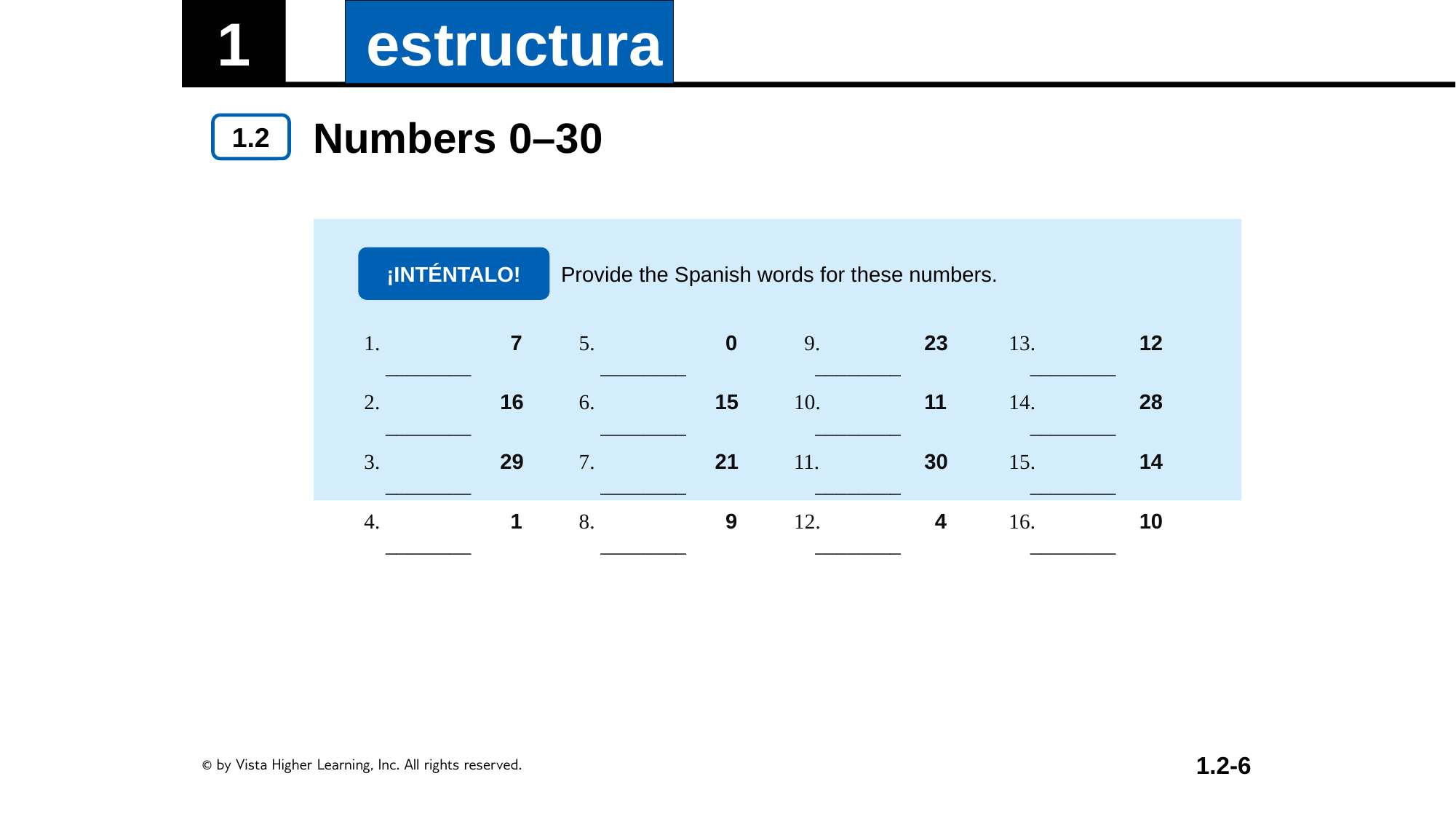

Numbers 0–30

¡INTÉNTALO!
Provide the Spanish words for these numbers.
| 1. 7 \_\_\_\_\_\_\_\_ 2. 16 \_\_\_\_\_\_\_\_ 3. 29 \_\_\_\_\_\_\_\_ 4. 1 \_\_\_\_\_\_\_\_ | 5. 0 \_\_\_\_\_\_\_\_ 6. 15 \_\_\_\_\_\_\_\_ 7. 21 \_\_\_\_\_\_\_\_ 8. 9 \_\_\_\_\_\_\_\_ | 9. 23 \_\_\_\_\_\_\_\_ 10. 11 \_\_\_\_\_\_\_\_ 11. 30 \_\_\_\_\_\_\_\_ 12. 4 \_\_\_\_\_\_\_\_ | 13. 12 \_\_\_\_\_\_\_\_ 14. 28 \_\_\_\_\_\_\_\_ 15. 14 \_\_\_\_\_\_\_\_ 16. 10 \_\_\_\_\_\_\_\_ |
| --- | --- | --- | --- |
© by Vista Higher Learning, Inc. All rights reserved.
1.2-6